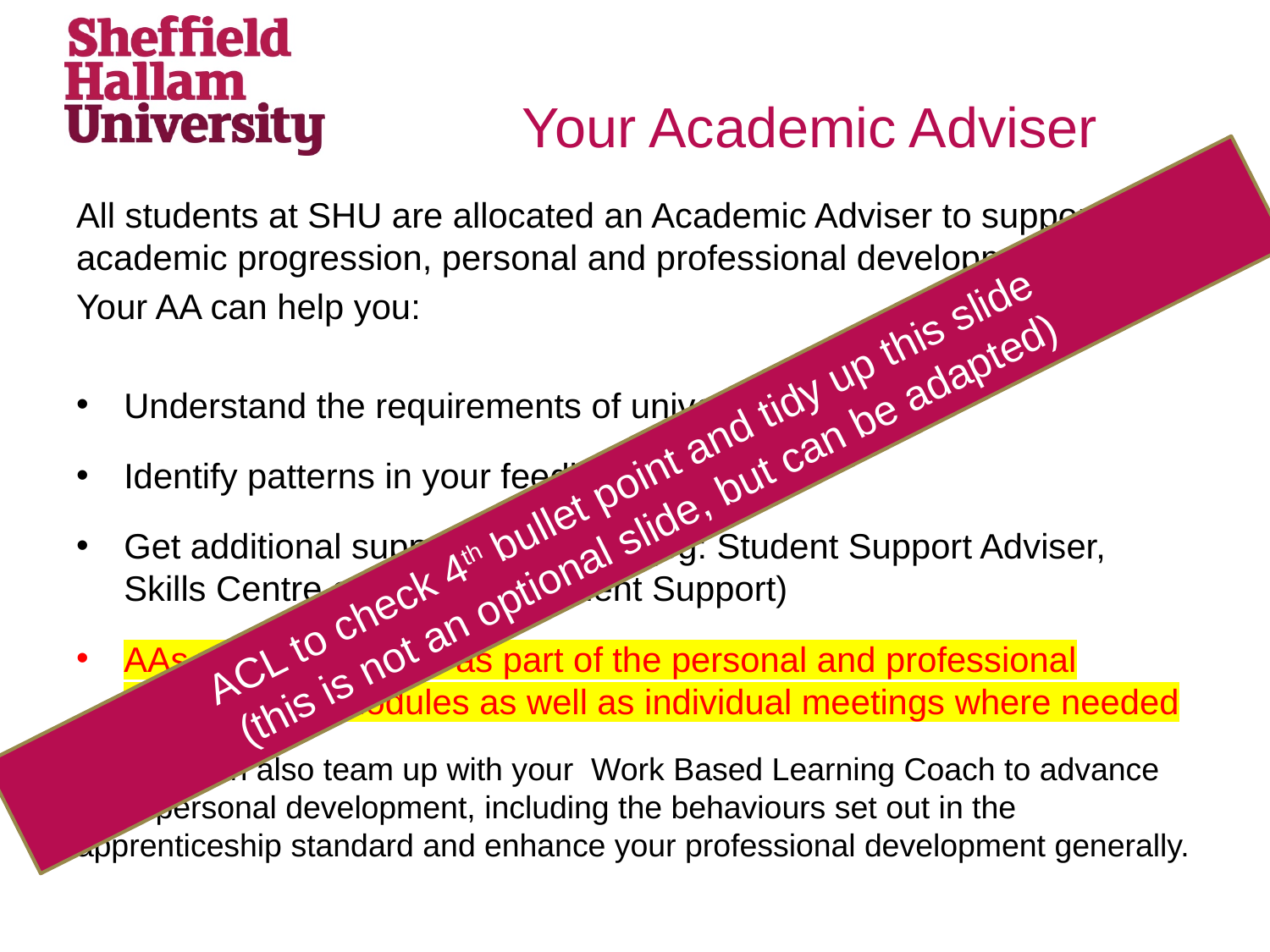

# Your Academic Adviser
All students at SHU are allocated an Academic Adviser to support your academic progression, personal and professional development.
Your AA can help you:

Understand the requirements of university study,
Identify patterns in your feedback
Get additional support if required (eg: Student Support Adviser, Skills Centre or Disabled Student Support)
AAs will be available as part of the personal and professional development modules as well as individual meetings where needed
Your AA can also team up with your  Work Based Learning Coach to advance your  personal development, including the behaviours set out in the apprenticeship standard and enhance your professional development generally.
ACL to check 4th bullet point and tidy up this slide
(this is not an optional slide, but can be adapted)